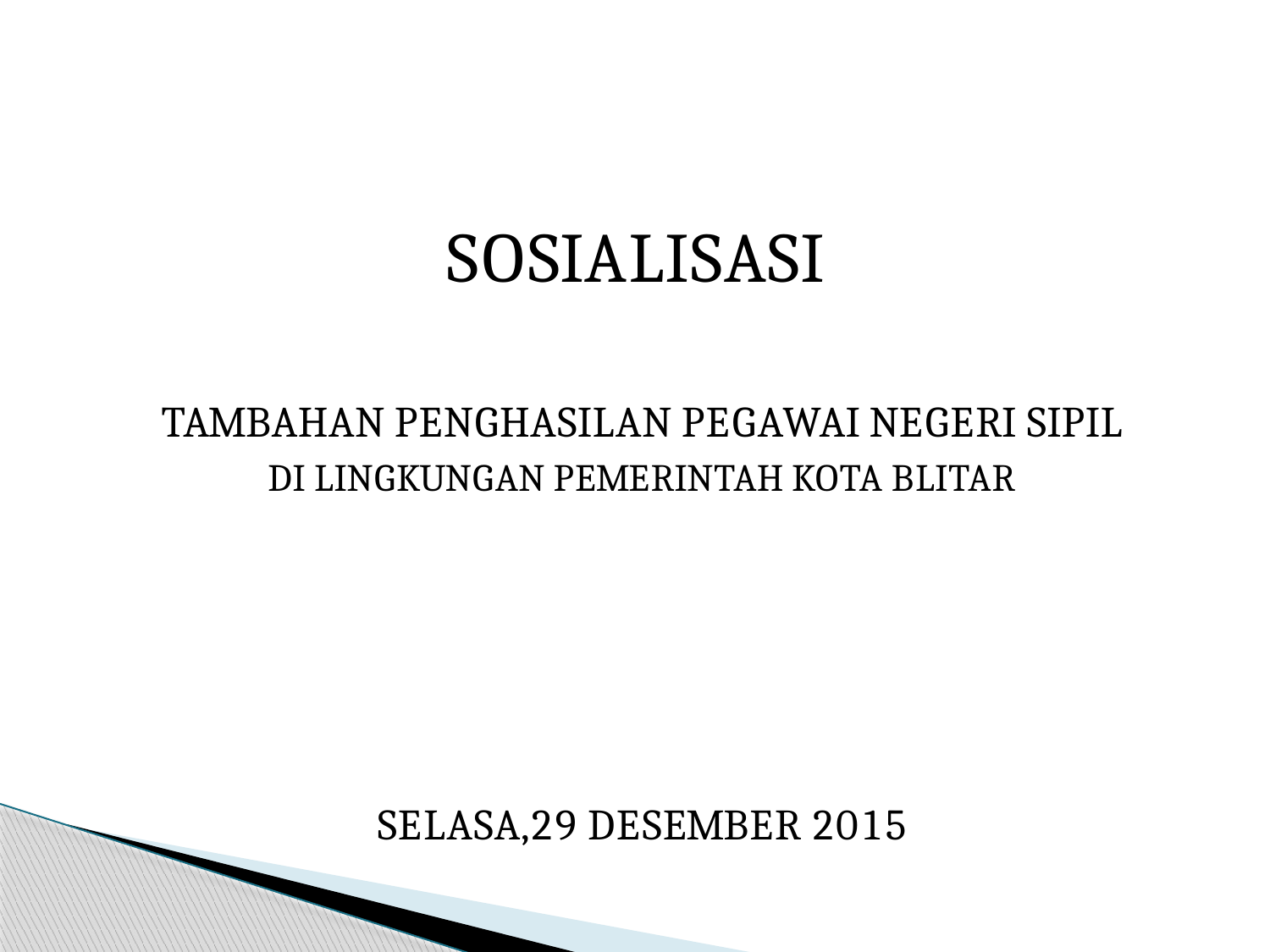

SOSIALISASI

TAMBAHAN PENGHASILAN PEGAWAI NEGERI SIPIL
DI LINGKUNGAN PEMERINTAH KOTA BLITAR

SELASA,29 DESEMBER 2015